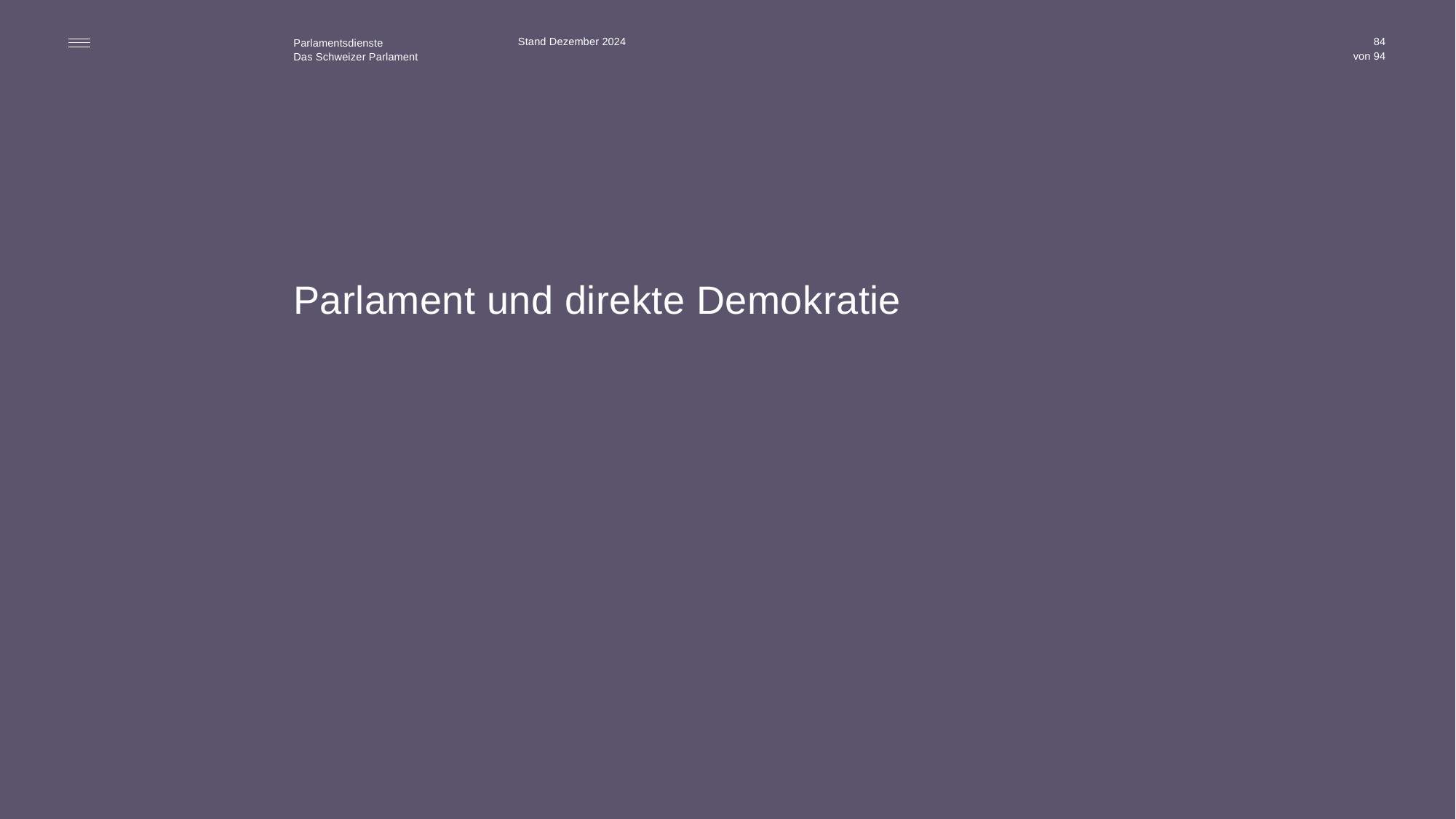

Stand Dezember 2024
84
# Parlament und direkte Demokratie